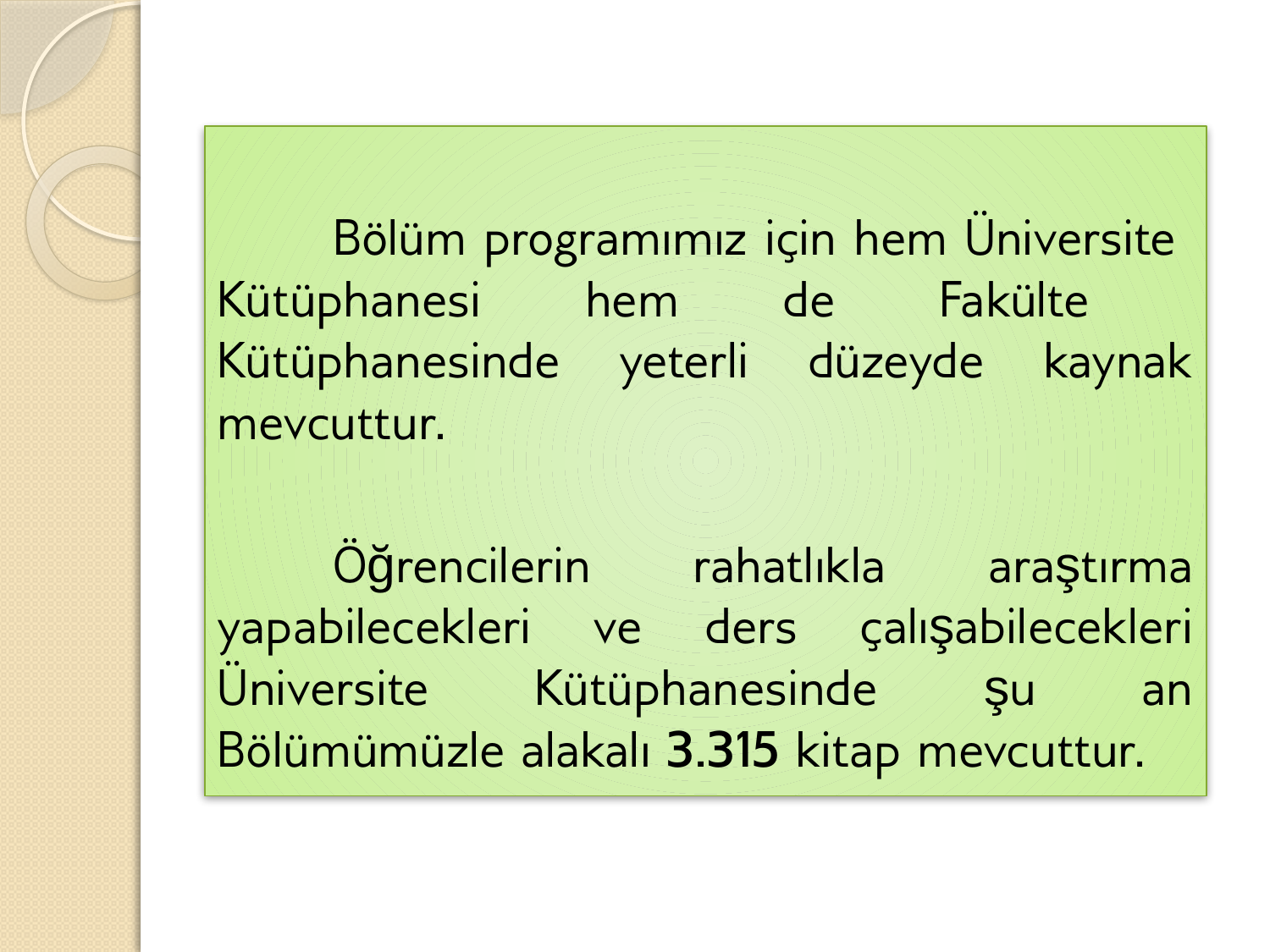

Bölüm programımız için hem Üniversite  Kütüphanesi hem de Fakülte  Kütüphanesinde yeterli düzeyde kaynak mevcuttur.

	Öğrencilerin rahatlıkla araştırma yapabilecekleri ve ders çalışabilecekleri Üniversite Kütüphanesinde şu an Bölümümüzle alakalı 3.315 kitap mevcuttur.